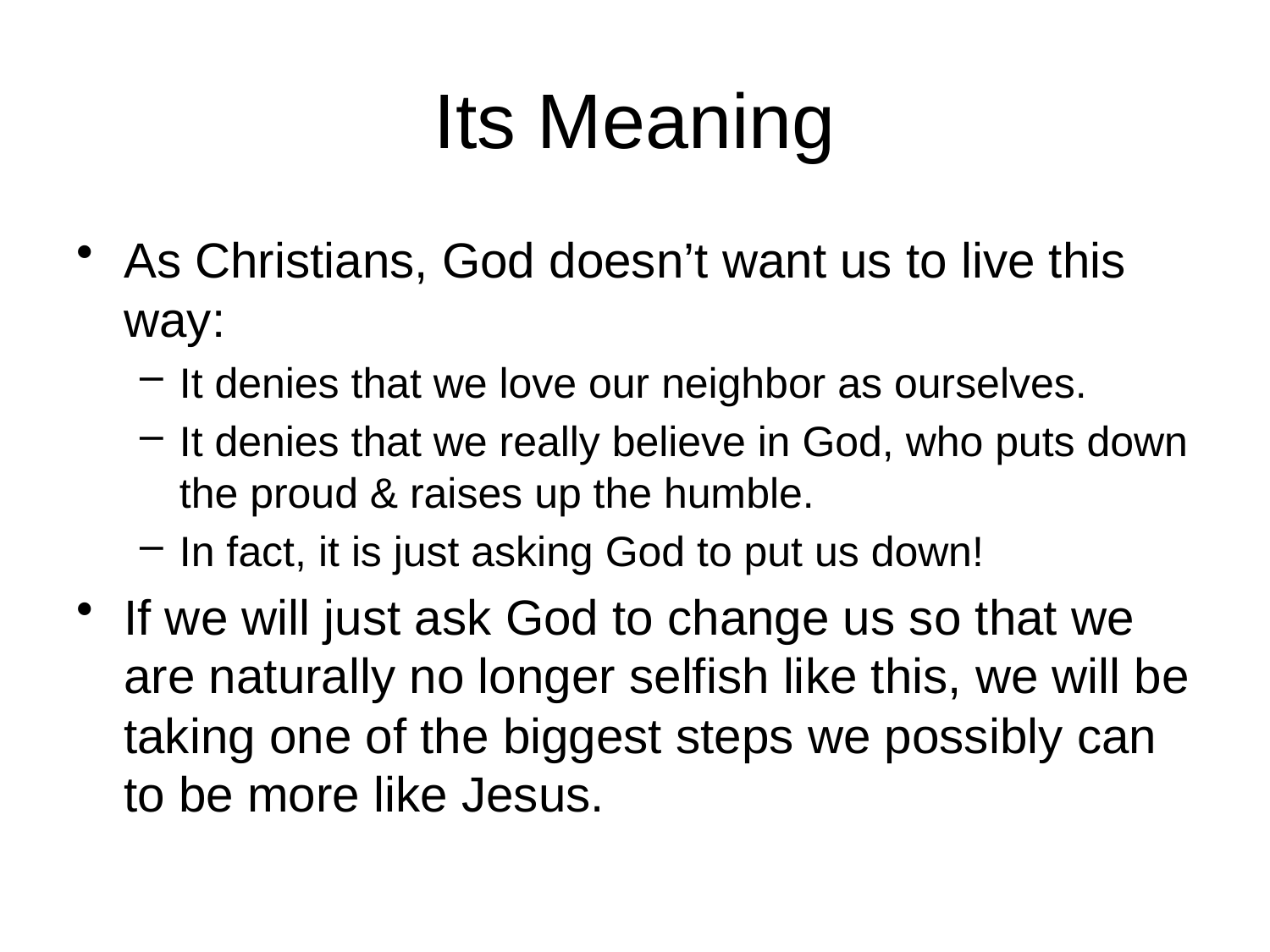

# Its Meaning
As Christians, God doesn’t want us to live this way:
It denies that we love our neighbor as ourselves.
It denies that we really believe in God, who puts down the proud & raises up the humble.
In fact, it is just asking God to put us down!
If we will just ask God to change us so that we are naturally no longer selfish like this, we will be taking one of the biggest steps we possibly can to be more like Jesus.